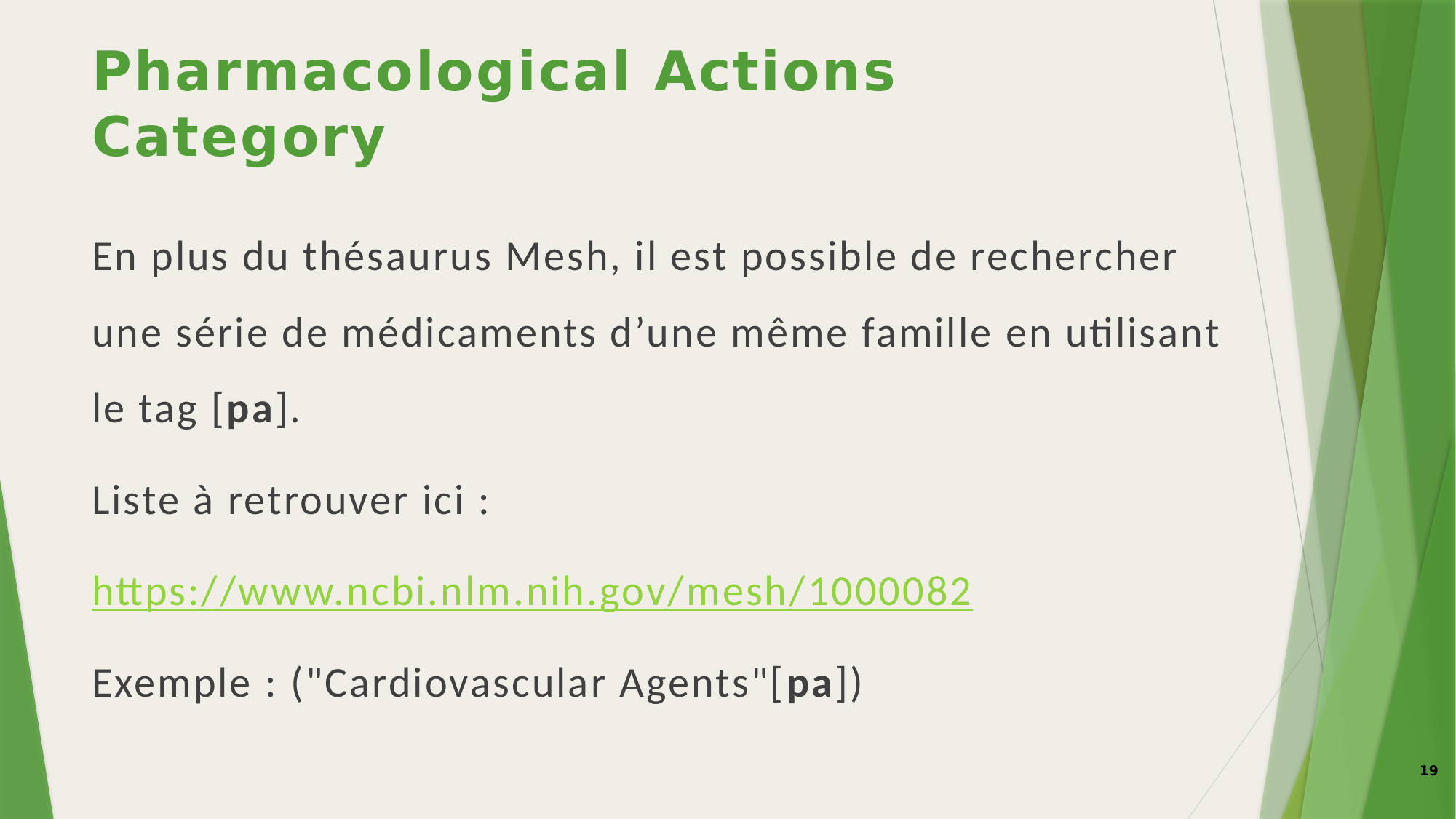

# Pharmacological Actions Category
En plus du thésaurus Mesh, il est possible de rechercher une série de médicaments d’une même famille en utilisant le tag [pa].
Liste à retrouver ici :
https://www.ncbi.nlm.nih.gov/mesh/1000082
Exemple : ("Cardiovascular Agents"[pa])

19